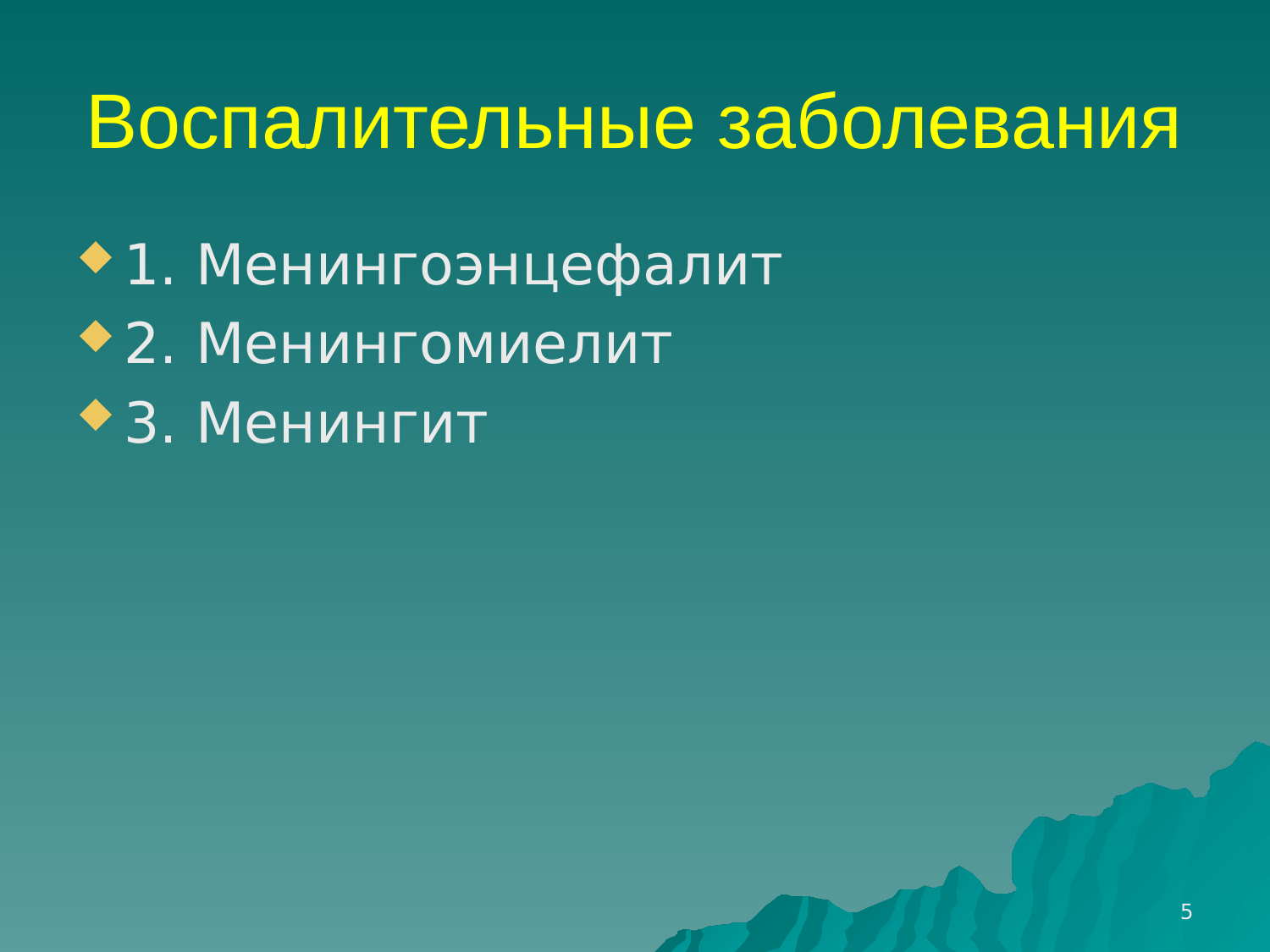

# Воспалительные заболевания
1. Менингоэнцефалит
2. Менингомиелит
3. Менингит
5